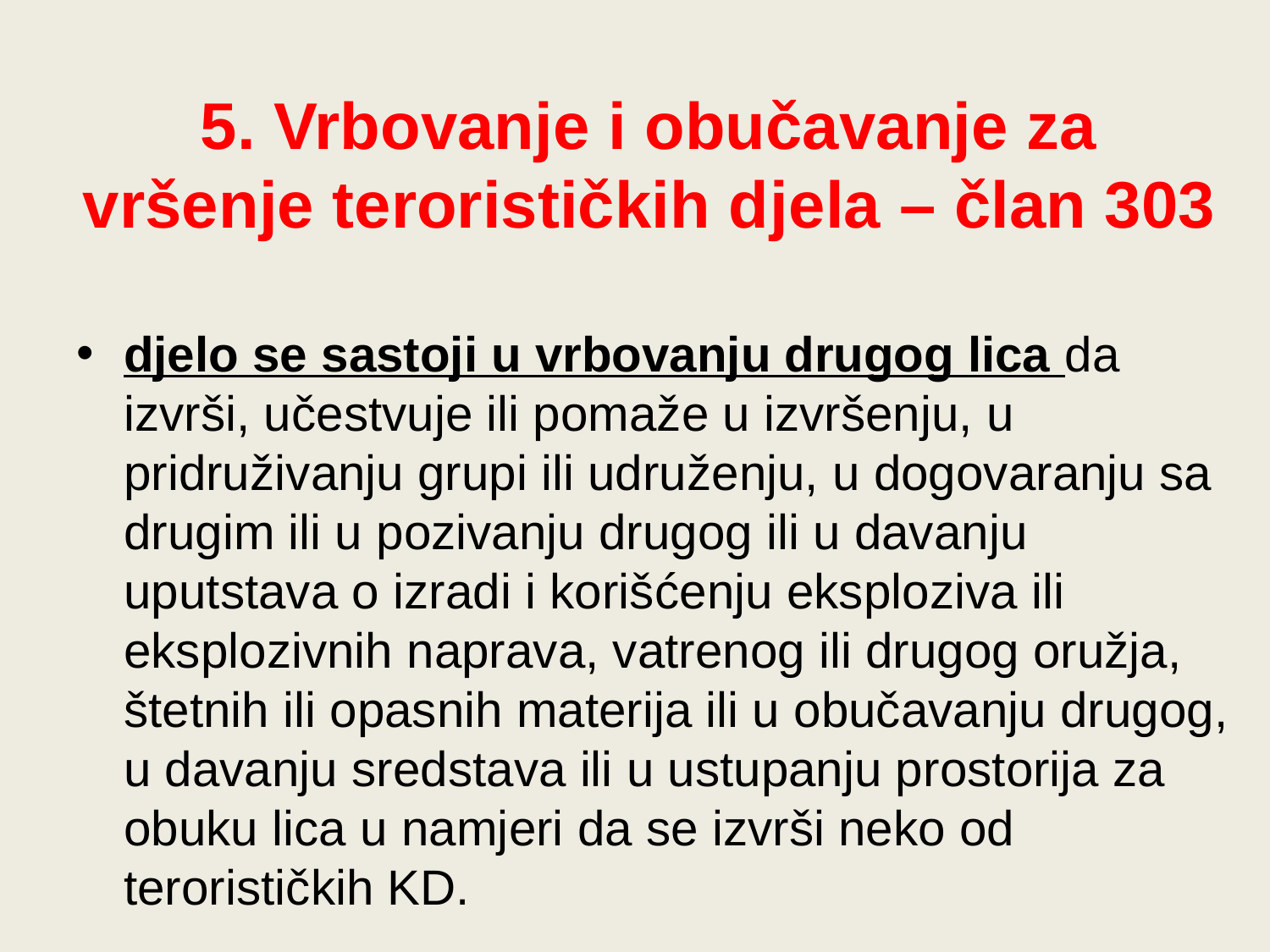

# 5. Vrbovanje i obučavanje za vršenje terorističkih djela – član 303
djelo se sastoji u vrbovanju drugog lica da izvrši, učestvuje ili pomaže u izvršenju, u pridruživanju grupi ili udruženju, u dogovaranju sa drugim ili u pozivanju drugog ili u davanju uputstava o izradi i korišćenju eksploziva ili eksplozivnih naprava, vatrenog ili drugog oružja, štetnih ili opasnih materija ili u obučavanju drugog, u davanju sredstava ili u ustupanju prostorija za obuku lica u namjeri da se izvrši neko od terorističkih KD.